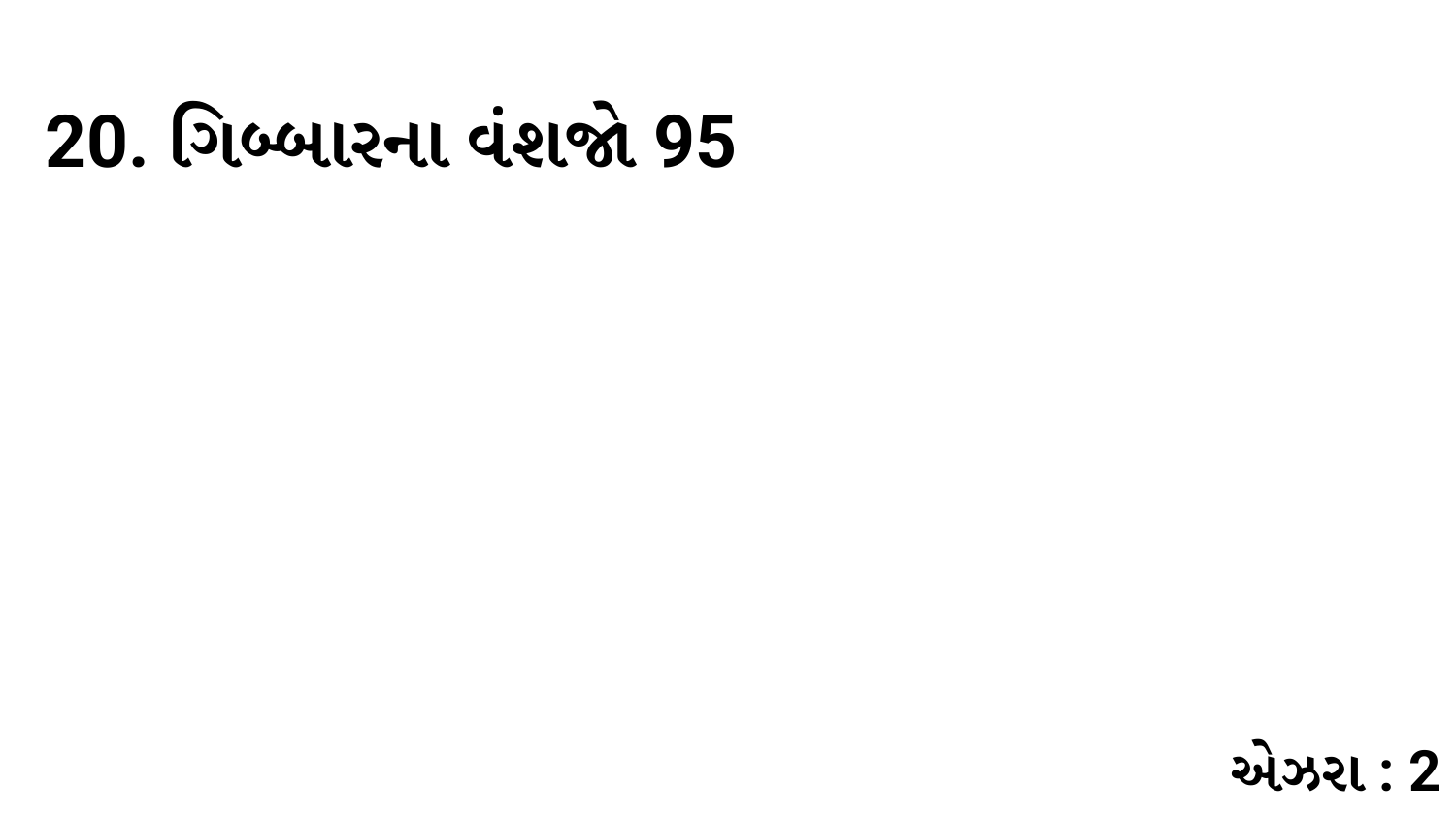

20. ગિબ્બારના વંશજો 95
એઝરા : 2